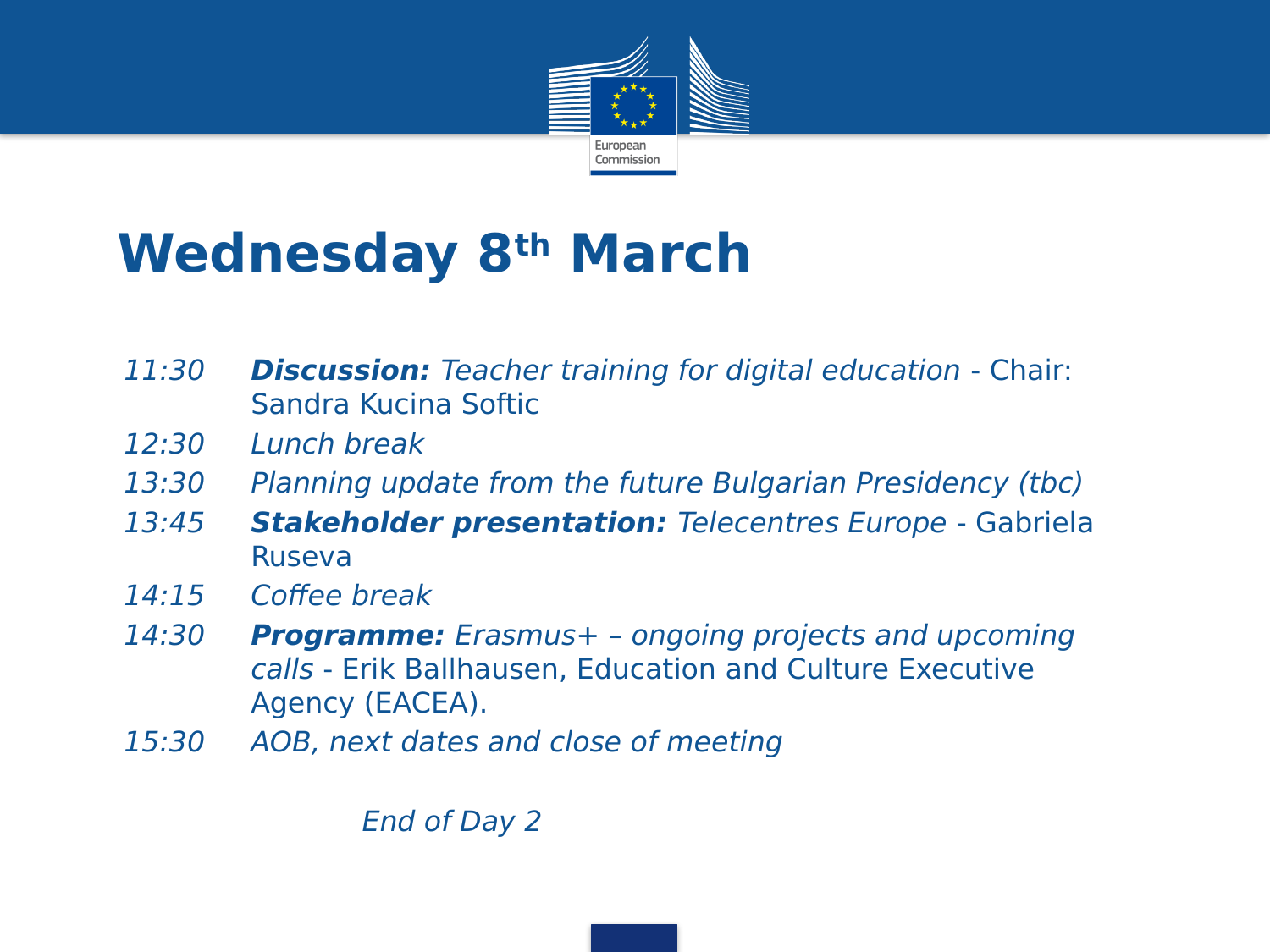

# Wednesday 8th March
11:30	Discussion: Teacher training for digital education - Chair: 		Sandra Kucina Softic
12:30	Lunch break
13:30	Planning update from the future Bulgarian Presidency (tbc)
13:45	Stakeholder presentation: Telecentres Europe - Gabriela 		Ruseva
14:15	Coffee break
14:30	Programme: Erasmus+ – ongoing projects and upcoming 		calls - Erik Ballhausen, Education and Culture Executive 		Agency (EACEA).
15:30	AOB, next dates and close of meeting

		End of Day 2